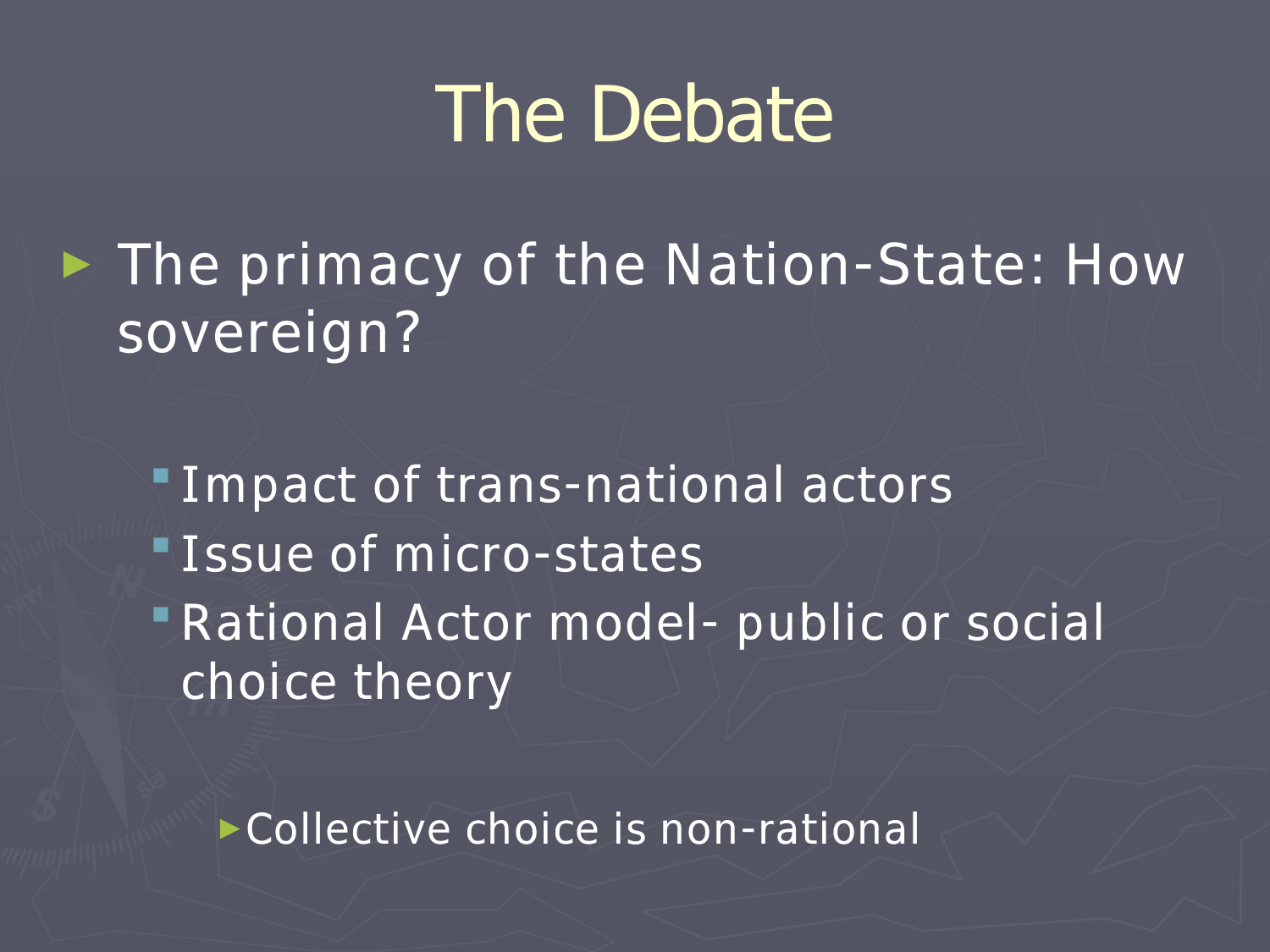

# The Debate
The primacy of the Nation-State: How sovereign?

Impact of trans-national actors
Issue of micro-states
Rational Actor model- public or social choice theory

Collective choice is non-rational